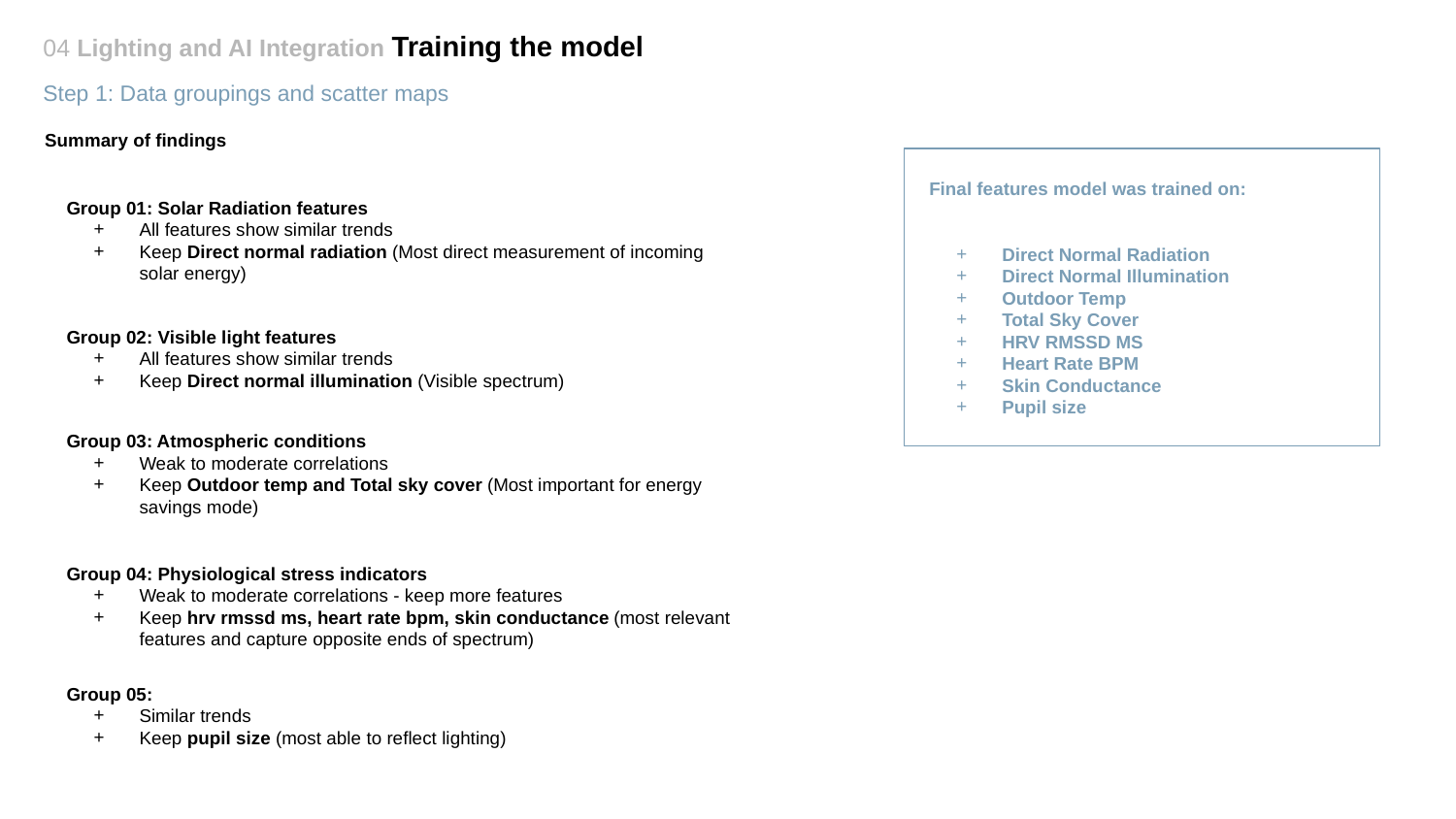

# 04 Lighting and AI Integration Training the model
Step 1: Data groupings and scatter maps
Summary of findings

Final features model was trained on:

Direct Normal Radiation
Direct Normal Illumination
Outdoor Temp
Total Sky Cover
HRV RMSSD MS
Heart Rate BPM
Skin Conductance
Pupil size

Group 01: Solar Radiation features
All features show similar trends
Keep Direct normal radiation (Most direct measurement of incoming solar energy)

Group 02: Visible light features
All features show similar trends
Keep Direct normal illumination (Visible spectrum)

Group 03: Atmospheric conditions
Weak to moderate correlations
Keep Outdoor temp and Total sky cover (Most important for energy savings mode)

Group 04: Physiological stress indicators
Weak to moderate correlations - keep more features
Keep hrv rmssd ms, heart rate bpm, skin conductance (most relevant features and capture opposite ends of spectrum)

Group 05:
Similar trends
Keep pupil size (most able to reflect lighting)